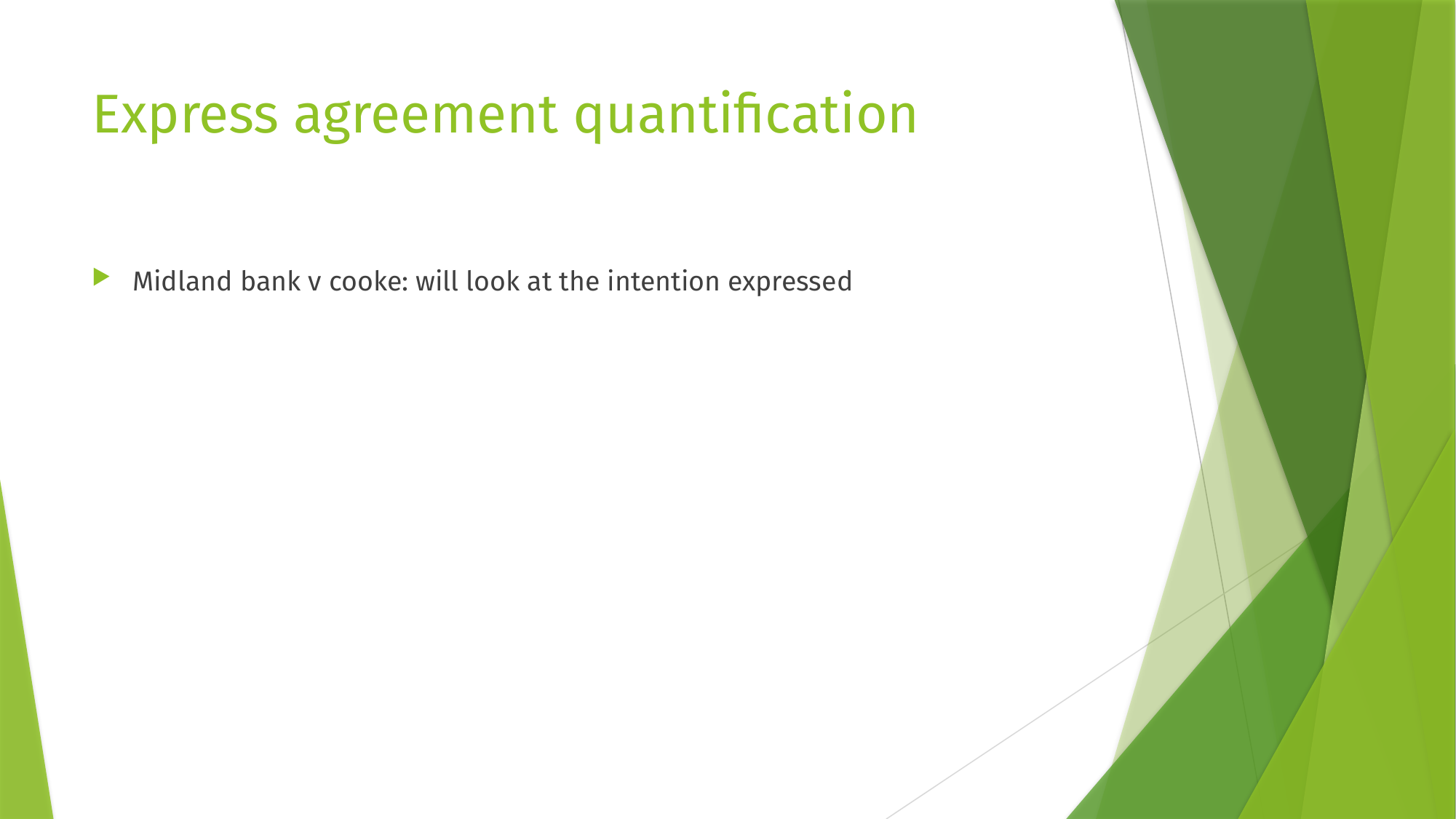

# Express agreement quantification
Midland bank v cooke: will look at the intention expressed